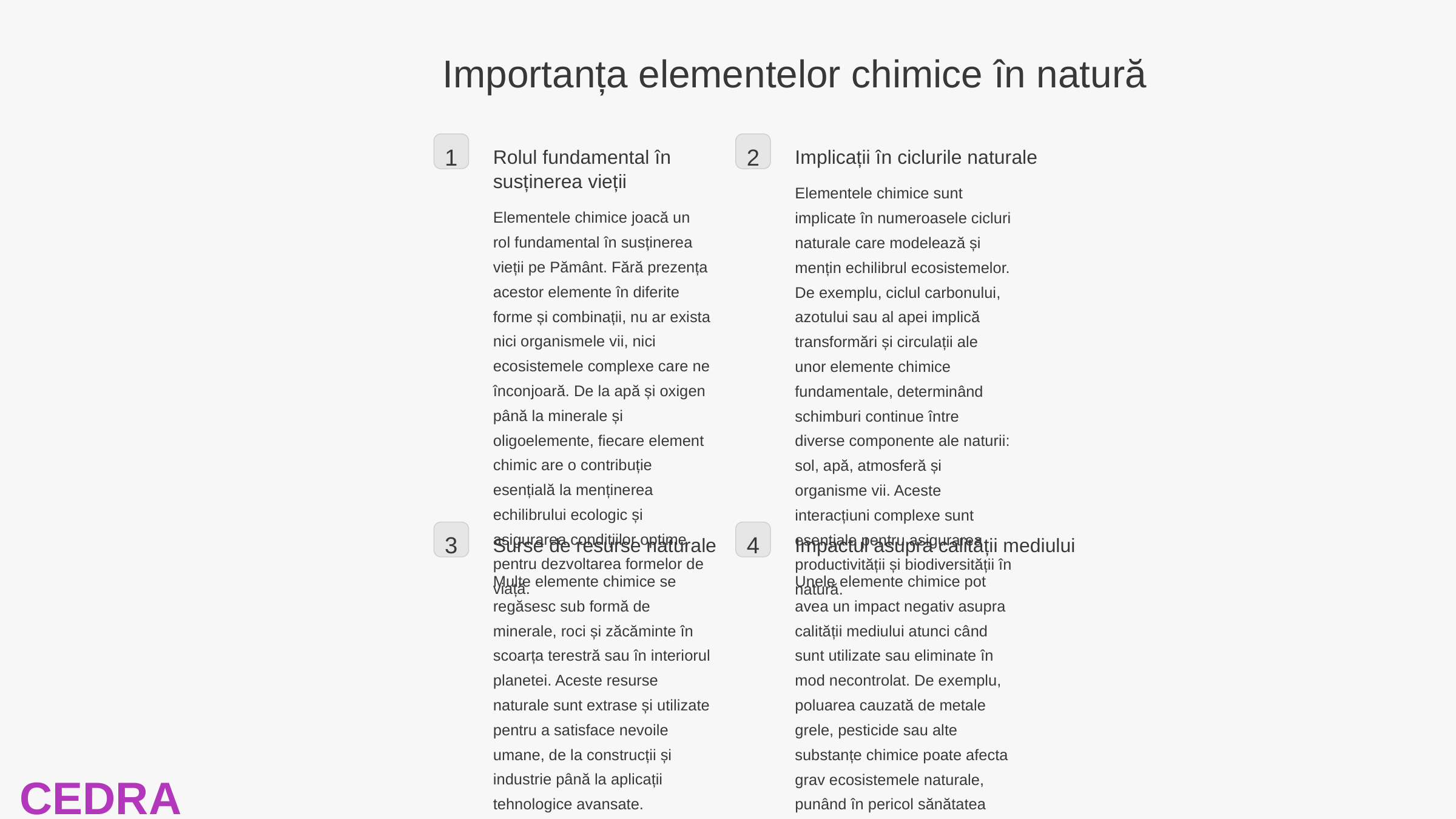

Importanța elementelor chimice în natură

1
2
Rolul fundamental în susținerea vieții
Implicații în ciclurile naturale
Elementele chimice sunt implicate în numeroasele cicluri naturale care modelează și mențin echilibrul ecosistemelor. De exemplu, ciclul carbonului, azotului sau al apei implică transformări și circulații ale unor elemente chimice fundamentale, determinând schimburi continue între diverse componente ale naturii: sol, apă, atmosferă și organisme vii. Aceste interacțiuni complexe sunt esențiale pentru asigurarea productivității și biodiversității în natură.
Elementele chimice joacă un rol fundamental în susținerea vieții pe Pământ. Fără prezența acestor elemente în diferite forme și combinații, nu ar exista nici organismele vii, nici ecosistemele complexe care ne înconjoară. De la apă și oxigen până la minerale și oligoelemente, fiecare element chimic are o contribuție esențială la menținerea echilibrului ecologic și asigurarea condițiilor optime pentru dezvoltarea formelor de viață.

3
4
Surse de resurse naturale
Impactul asupra calității mediului
Multe elemente chimice se regăsesc sub formă de minerale, roci și zăcăminte în scoarța terestră sau în interiorul planetei. Aceste resurse naturale sunt extrase și utilizate pentru a satisface nevoile umane, de la construcții și industrie până la aplicații tehnologice avansate. Gestionarea responsabilă a acestor resurse este esențială pentru dezvoltarea sustenabilă a societății și protejarea mediului înconjurător.
Unele elemente chimice pot avea un impact negativ asupra calității mediului atunci când sunt utilizate sau eliminate în mod necontrolat. De exemplu, poluarea cauzată de metale grele, pesticide sau alte substanțe chimice poate afecta grav ecosistemele naturale, punând în pericol sănătatea umană și a altor organisme vii. Înțelegerea și gestionarea responsabilă a acestor riscuri este esențială pentru protejarea mediului și asigurarea unui viitor durabil.
CEDRA